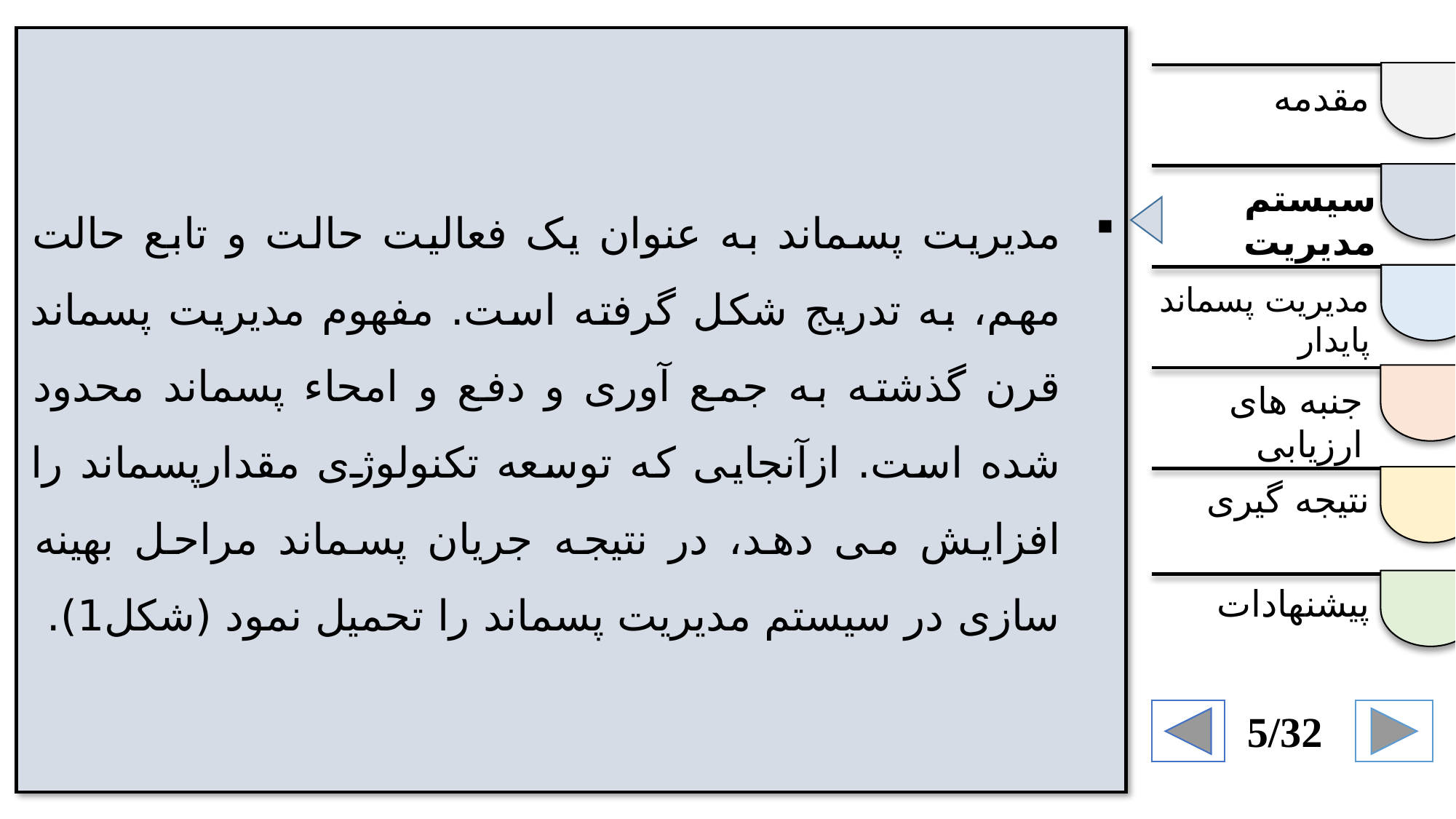

مدیریت پسماند به عنوان یک فعالیت حالت و تابع حالت مهم، به تدریج شکل گرفته است. مفهوم مدیریت پسماند قرن گذشته به جمع آوری و دفع و امحاء پسماند محدود شده است. ازآنجایی که توسعه تکنولوژی مقدارپسماند را افزایش می دهد، در نتیجه جریان پسماند مراحل بهینه سازی در سیستم مدیریت پسماند را تحمیل نمود (شکل1).

مقدمه

سیستم مدیریت

مدیریت پسماند پایدار

جنبه های ارزیابی

نتیجه گیری

پیشنهادات
5/32